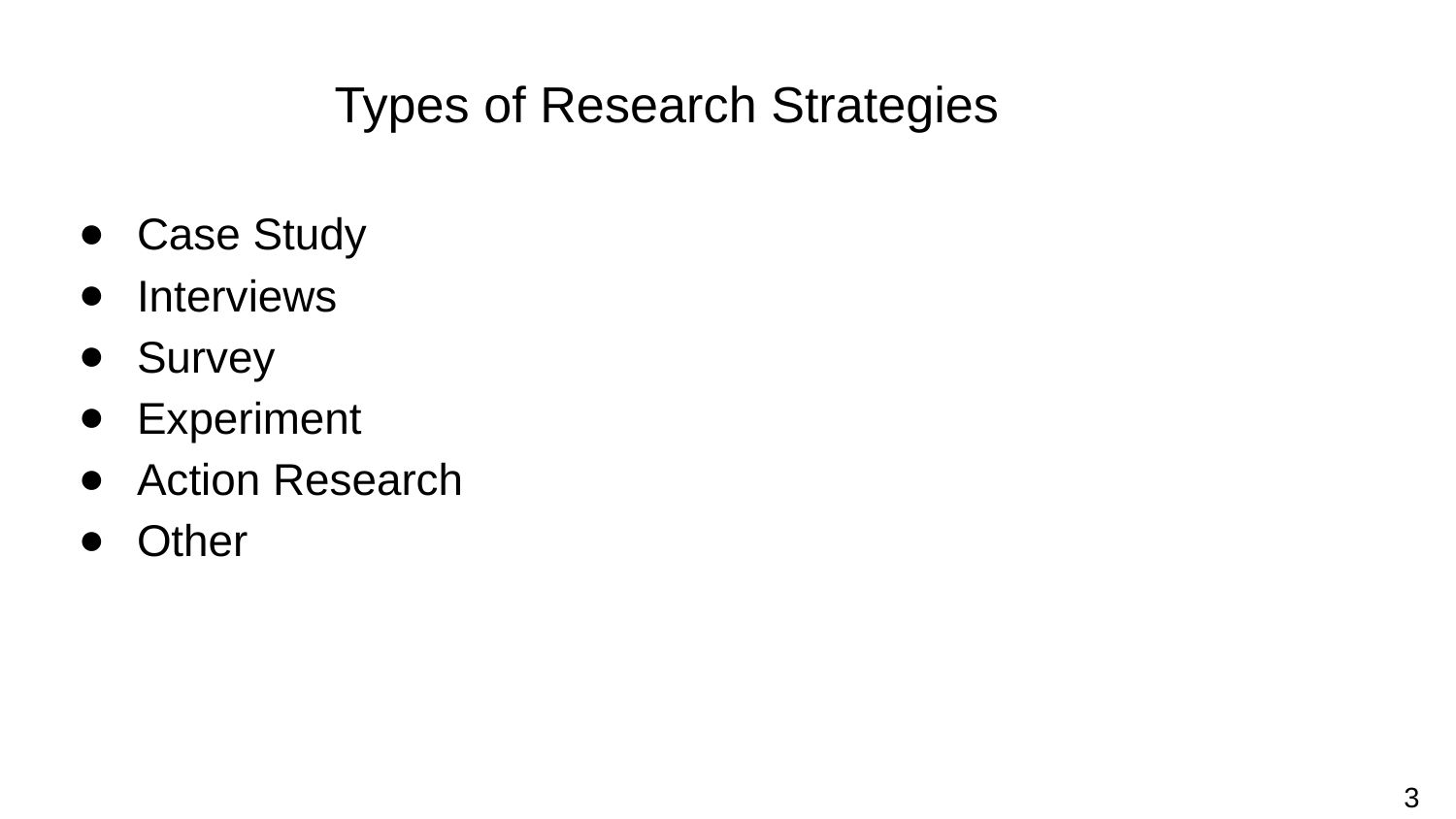

# Types of Research Strategies
Case Study
Interviews
Survey
Experiment
Action Research
Other

3